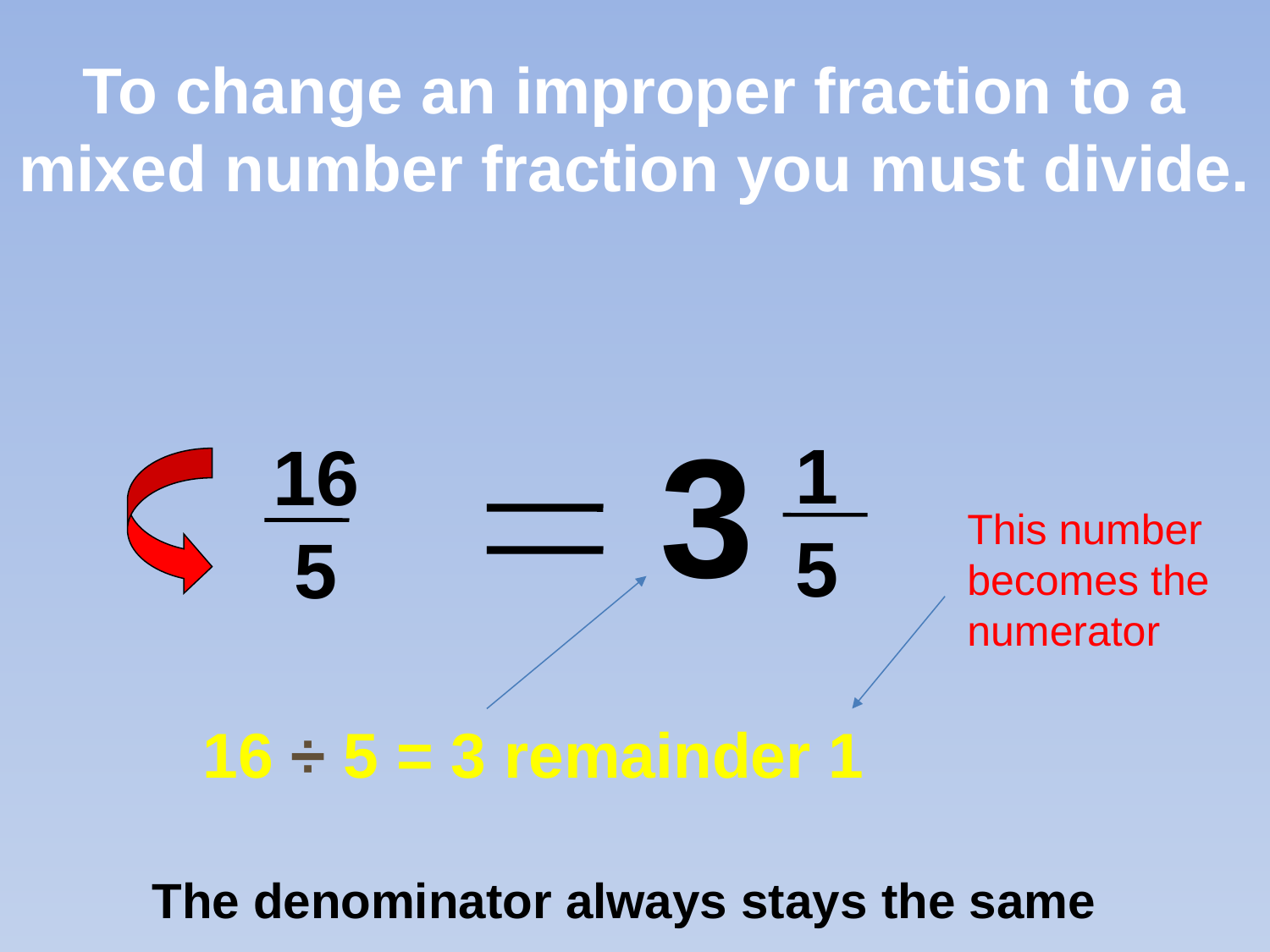

To change an improper fraction to a mixed number fraction you must divide.
3
1
5
 16
  5

This number becomes the numerator

16 ÷ 5 = 3 remainder 1
# The denominator always stays the same